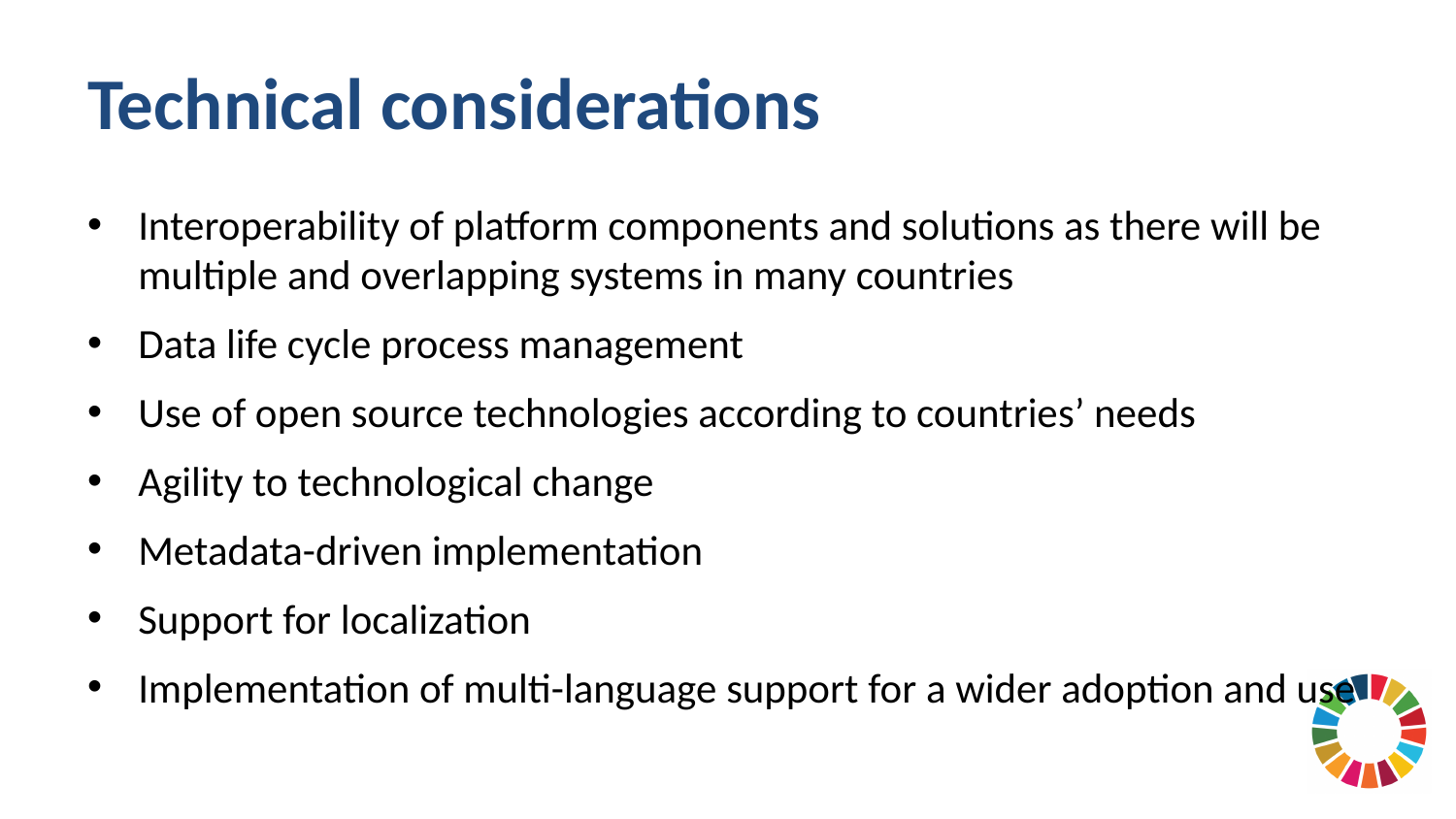

# Technical considerations
Interoperability of platform components and solutions as there will be multiple and overlapping systems in many countries
Data life cycle process management
Use of open source technologies according to countries’ needs
Agility to technological change
Metadata-driven implementation
Support for localization
Implementation of multi-language support for a wider adoption and use